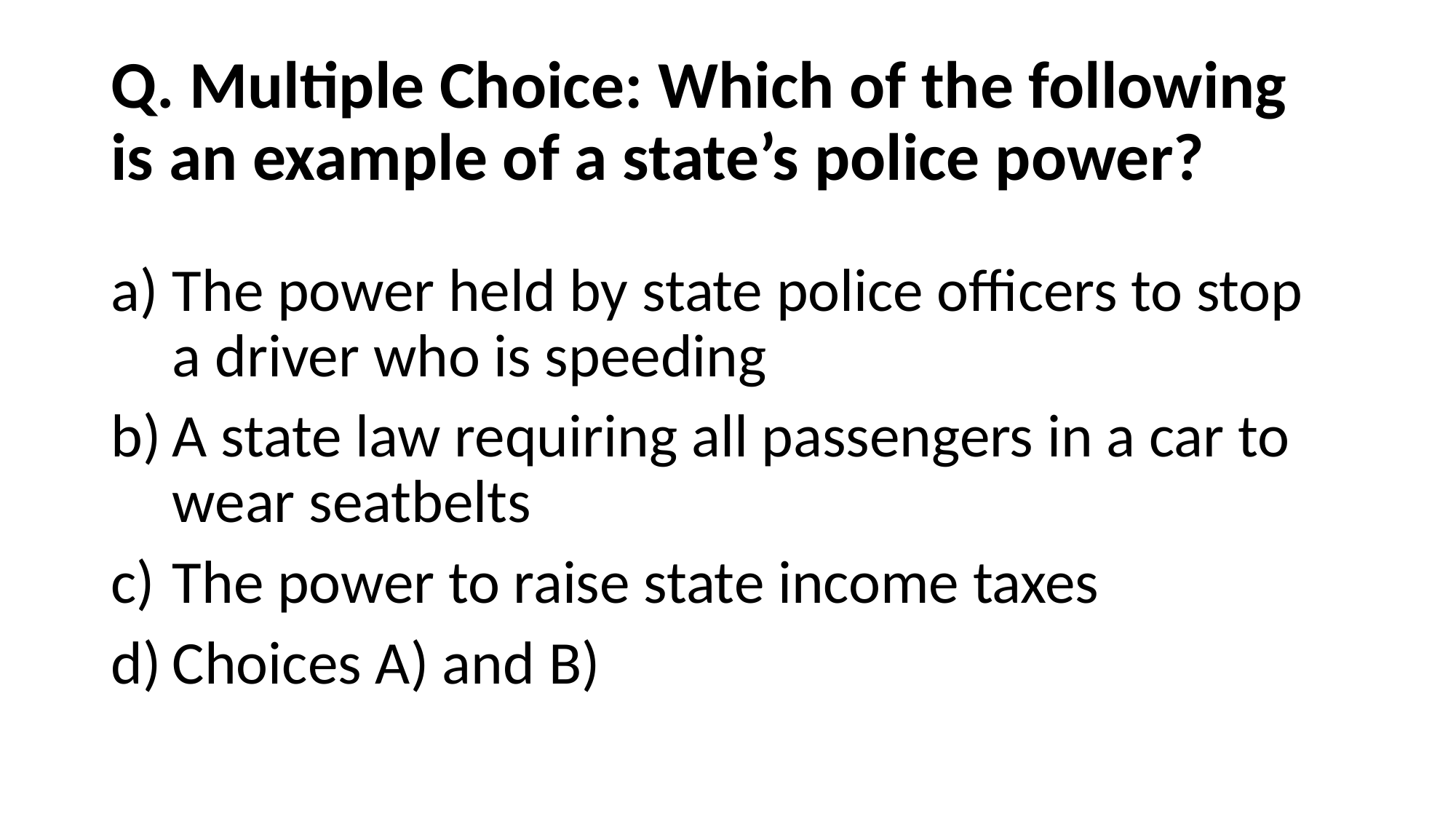

# Q. Multiple Choice: Which of the following is an example of a state’s police power?
The power held by state police officers to stop a driver who is speeding
A state law requiring all passengers in a car to wear seatbelts
The power to raise state income taxes
Choices A) and B)